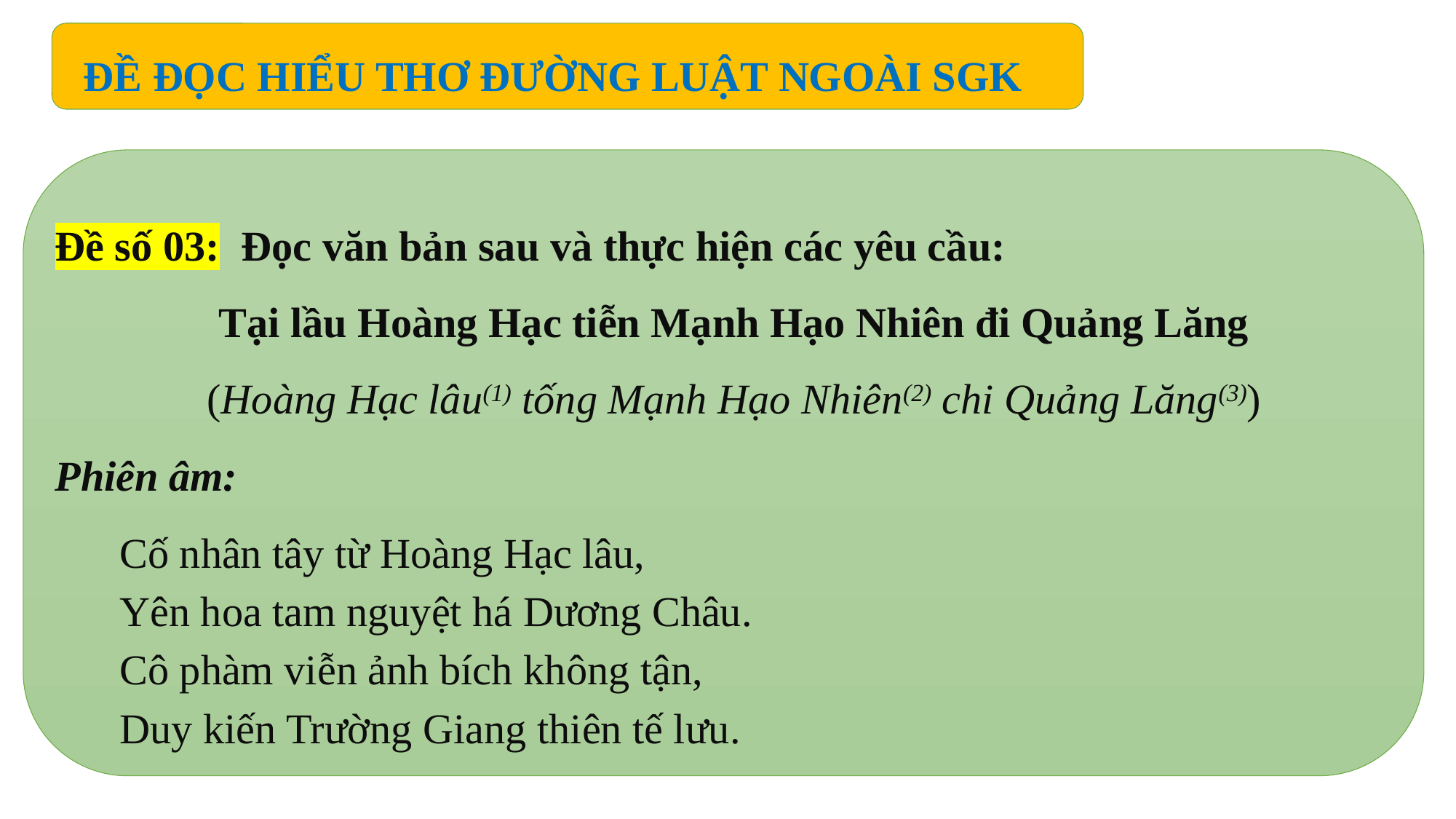

ĐỀ ĐỌC HIỂU THƠ ĐƯỜNG LUẬT NGOÀI SGK

Đề số 03:  Đọc văn bản sau và thực hiện các yêu cầu:
Tại lầu Hoàng Hạc tiễn Mạnh Hạo Nhiên đi Quảng Lăng
(Hoàng Hạc lâu(1) tống Mạnh Hạo Nhiên(2) chi Quảng Lăng(3))
Phiên âm:
Cố nhân tây từ Hoàng Hạc lâu,
Yên hoa tam nguyệt há Dương Châu.
Cô phàm viễn ảnh bích không tận,
Duy kiến Trường Giang thiên tế lưu.